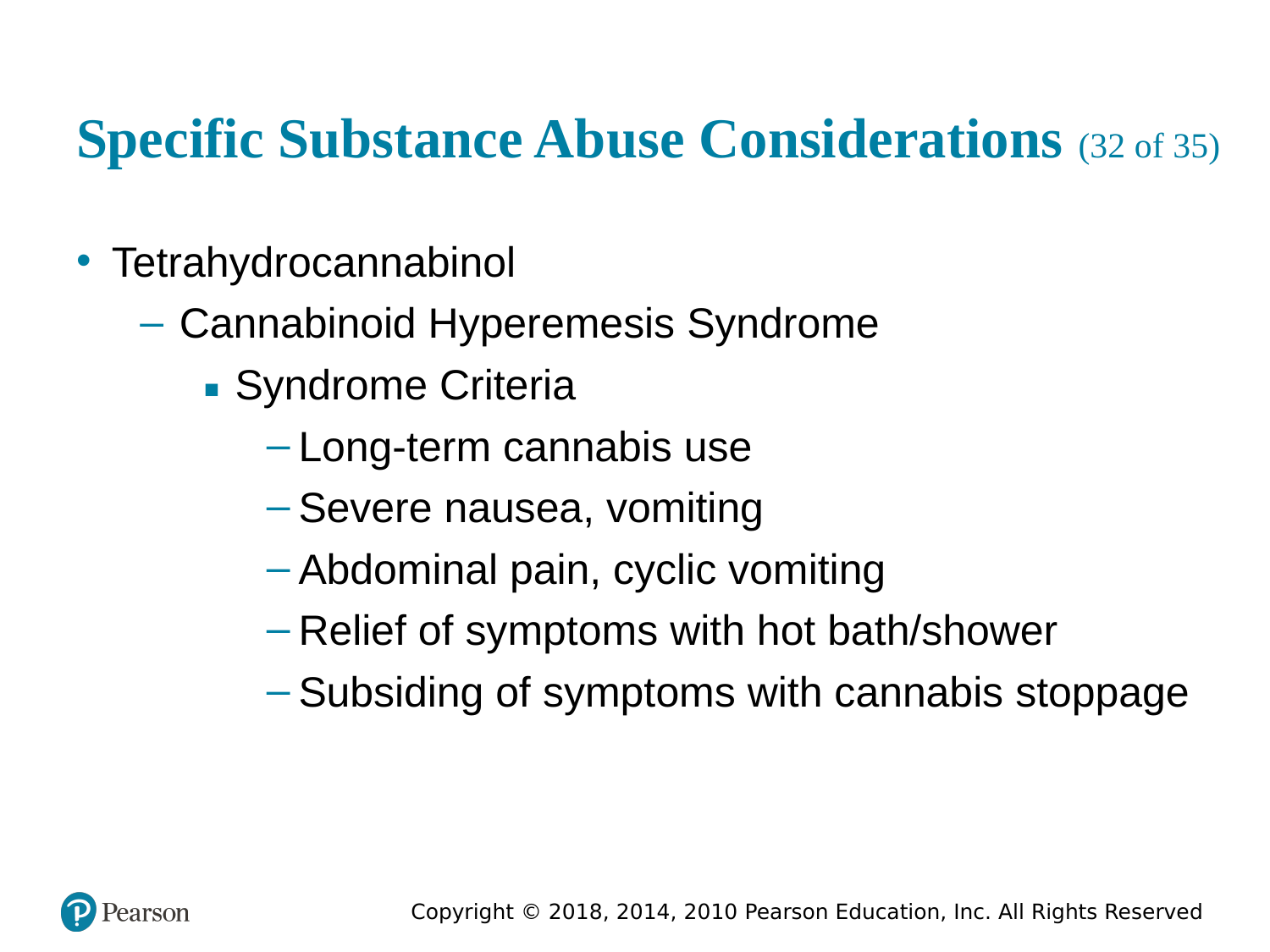

# Specific Substance Abuse Considerations (32 of 35)
Tetrahydrocannabinol
Cannabinoid Hyperemesis Syndrome
Syndrome Criteria
Long-term cannabis use
Severe nausea, vomiting
Abdominal pain, cyclic vomiting
Relief of symptoms with hot bath/shower
Subsiding of symptoms with cannabis stoppage